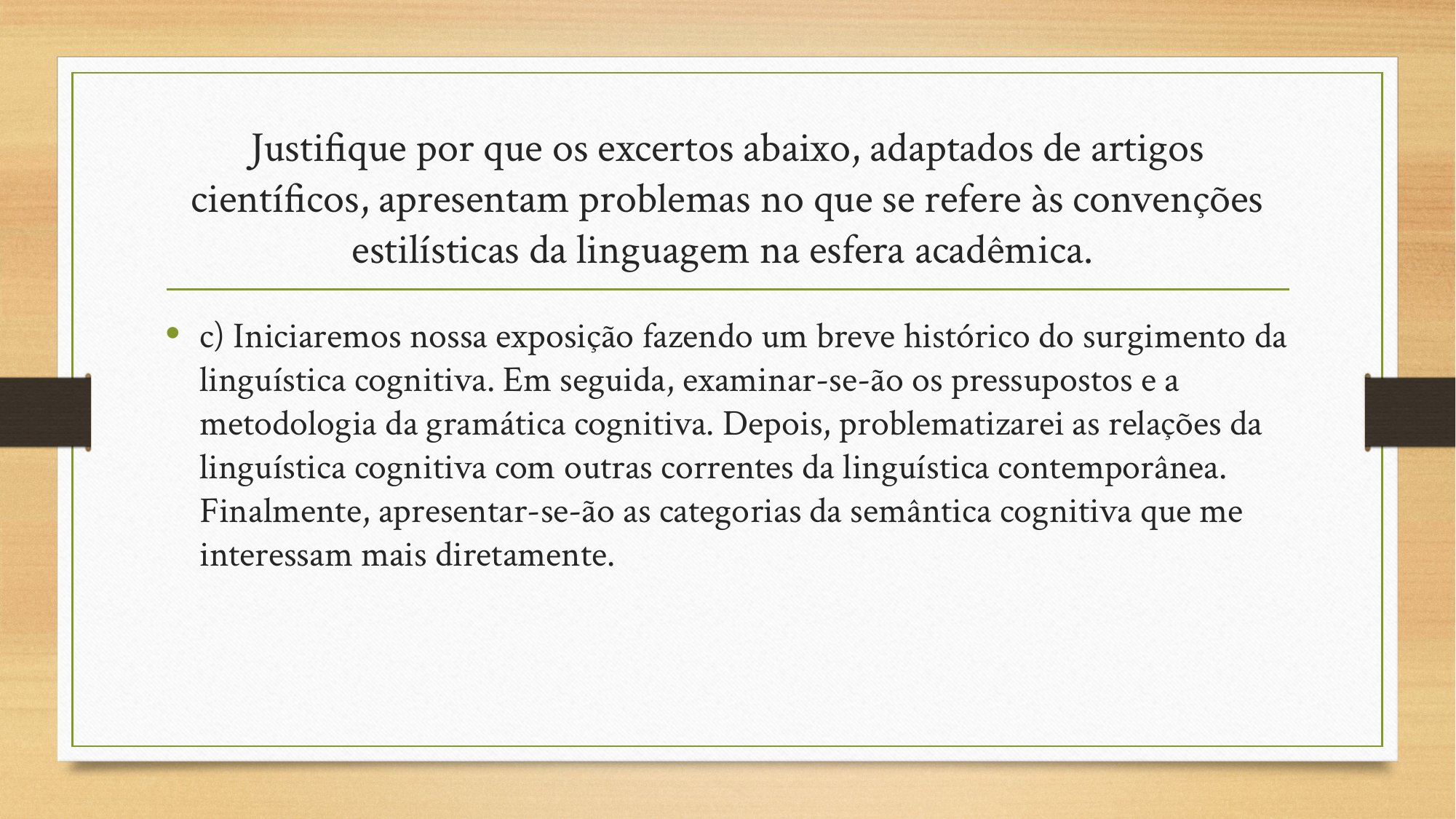

# Justifique por que os excertos abaixo, adaptados de artigos científicos, apresentam problemas no que se refere às convenções estilísticas da linguagem na esfera acadêmica.
c) Iniciaremos nossa exposição fazendo um breve histórico do surgimento da linguística cognitiva. Em seguida, examinar-se-ão os pressupostos e a metodologia da gramática cognitiva. Depois, problematizarei as relações da linguística cognitiva com outras correntes da linguística contemporânea. Finalmente, apresentar-se-ão as categorias da semântica cognitiva que me interessam mais diretamente.